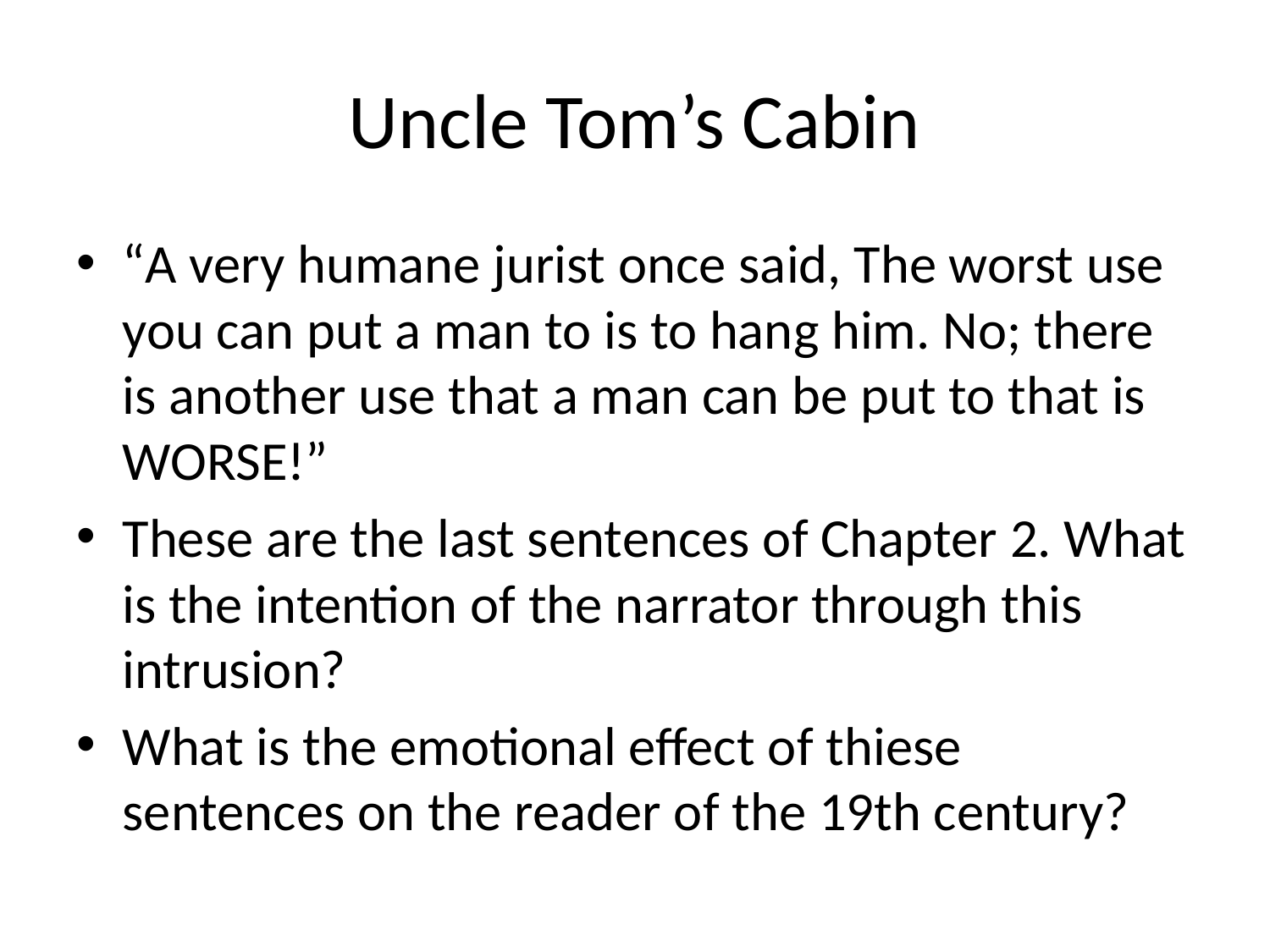

# Uncle Tom’s Cabin
“A very humane jurist once said, The worst use you can put a man to is to hang him. No; there is another use that a man can be put to that is WORSE!”
These are the last sentences of Chapter 2. What is the intention of the narrator through this intrusion?
What is the emotional effect of thiese sentences on the reader of the 19th century?